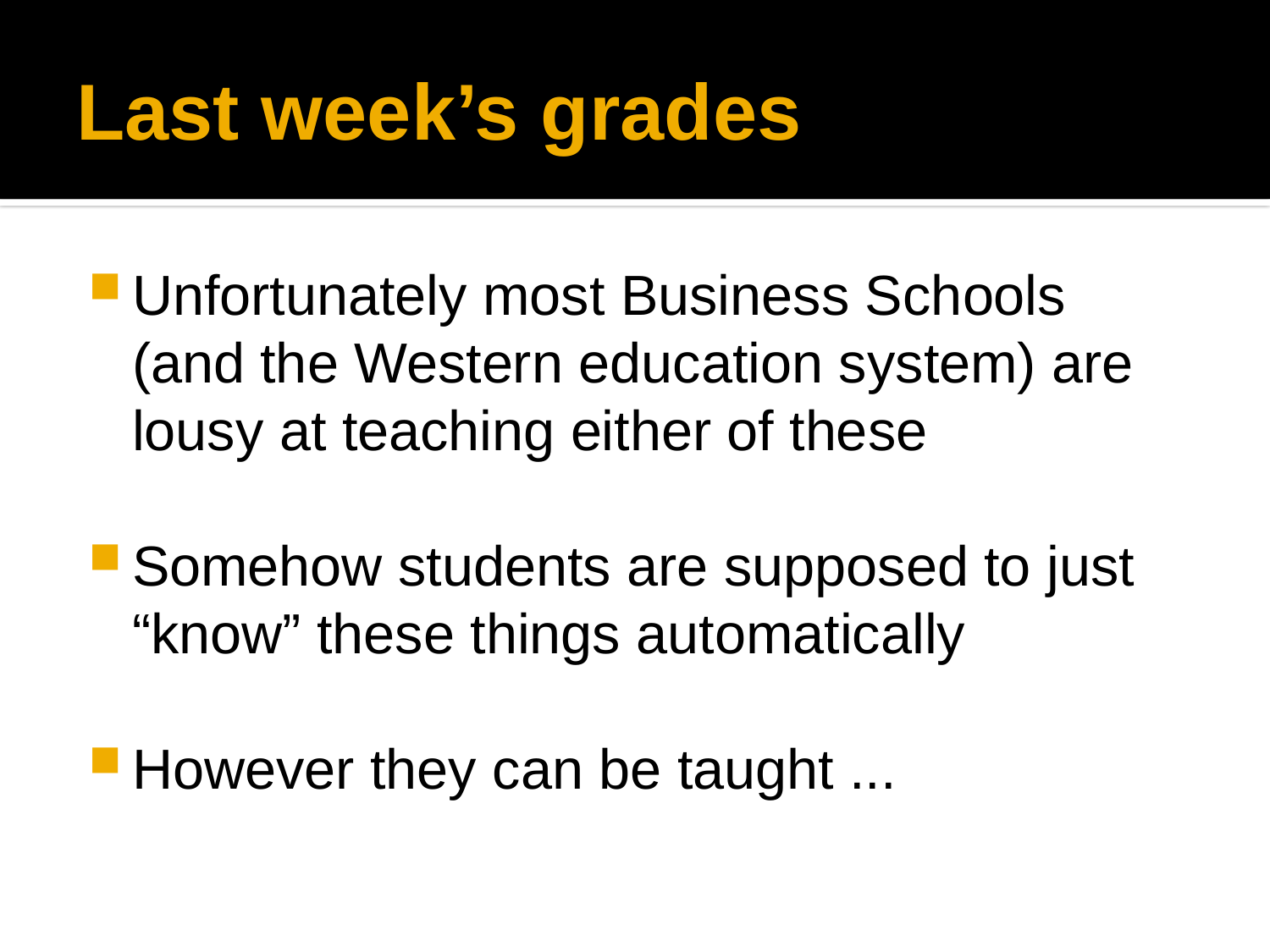

# Last week’s grades
Unfortunately most Business Schools (and the Western education system) are lousy at teaching either of these

Somehow students are supposed to just “know” these things automatically

However they can be taught ...